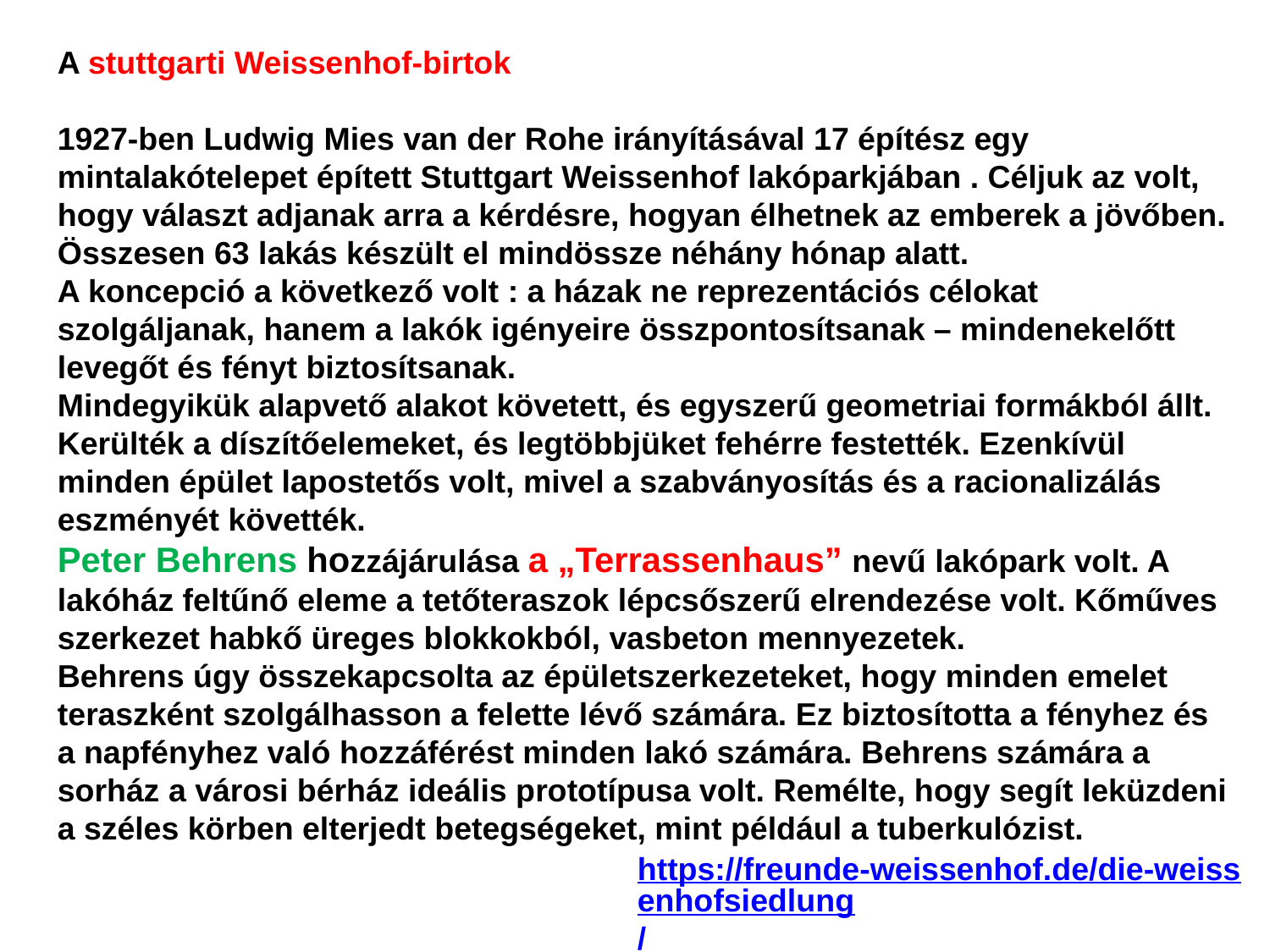

A stuttgarti Weissenhof-birtok

1927-ben Ludwig Mies van der Rohe irányításával 17 építész egy mintalakótelepet épített Stuttgart Weissenhof lakóparkjában . Céljuk az volt, hogy választ adjanak arra a kérdésre, hogyan élhetnek az emberek a jövőben. Összesen 63 lakás készült el mindössze néhány hónap alatt.
A koncepció a következő volt : a házak ne reprezentációs célokat szolgáljanak, hanem a lakók igényeire összpontosítsanak – mindenekelőtt levegőt és fényt biztosítsanak.
Mindegyikük alapvető alakot követett, és egyszerű geometriai formákból állt. Kerülték a díszítőelemeket, és legtöbbjüket fehérre festették. Ezenkívül minden épület lapostetős volt, mivel a szabványosítás és a racionalizálás eszményét követték.
Peter Behrens hozzájárulása a „Terrassenhaus” nevű lakópark volt. A lakóház feltűnő eleme a tetőteraszok lépcsőszerű elrendezése volt. Kőműves szerkezet habkő üreges blokkokból, vasbeton mennyezetek.
Behrens úgy összekapcsolta az épületszerkezeteket, hogy minden emelet teraszként szolgálhasson a felette lévő számára. Ez biztosította a fényhez és a napfényhez való hozzáférést minden lakó számára. Behrens számára a sorház a városi bérház ideális prototípusa volt. Remélte, hogy segít leküzdeni a széles körben elterjedt betegségeket, mint például a tuberkulózist.

https://freunde-weissenhof.de/die-weissenhofsiedlung/